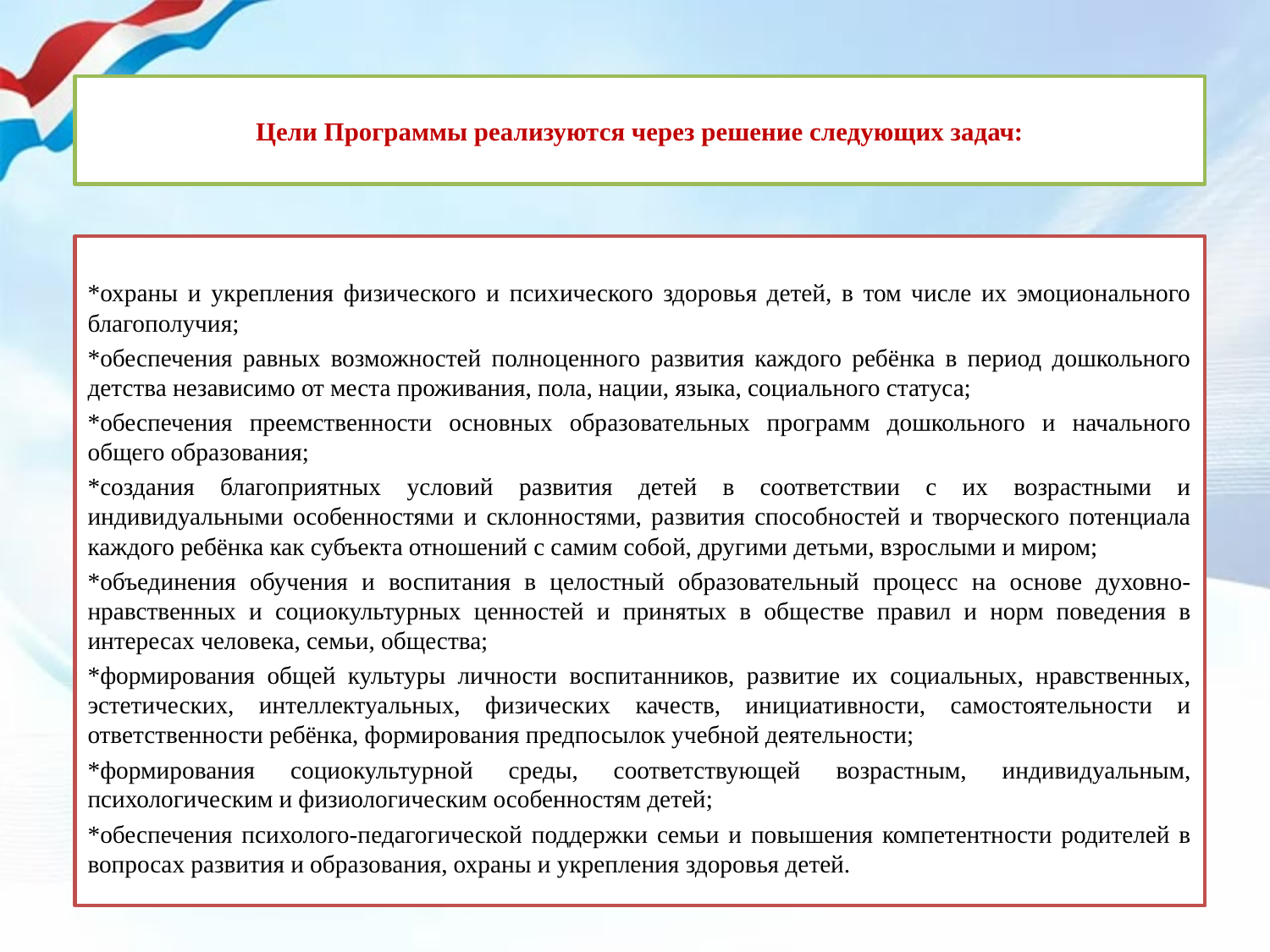

# Цели Программы реализуются через решение следующих задач:

*охраны и укрепления физического и психического здоровья детей, в том числе их эмоционального благополучия;
*обеспечения равных возможностей полноценного развития каждого ребёнка в период дошкольного детства независимо от места проживания, пола, нации, языка, социального статуса;
*обеспечения преемственности основных образовательных программ дошкольного и начального общего образования;
*создания благоприятных условий развития детей в соответствии с их возрастными и индивидуальными особенностями и склонностями, развития способностей и творческого потенциала каждого ребёнка как субъекта отношений с самим собой, другими детьми, взрослыми и миром;
*объединения обучения и воспитания в целостный образовательный процесс на основе духовно-нравственных и социокультурных ценностей и принятых в обществе правил и норм поведения в интересах человека, семьи, общества;
*формирования общей культуры личности воспитанников, развитие их социальных, нравственных, эстетических, интеллектуальных, физических качеств, инициативности, самостоятельности и ответственности ребёнка, формирования предпосылок учебной деятельности;
*формирования социокультурной среды, соответствующей возрастным, индивидуальным, психологическим и физиологическим особенностям детей;
*обеспечения психолого-педагогической поддержки семьи и повышения компетентности родителей в вопросах развития и образования, охраны и укрепления здоровья детей.